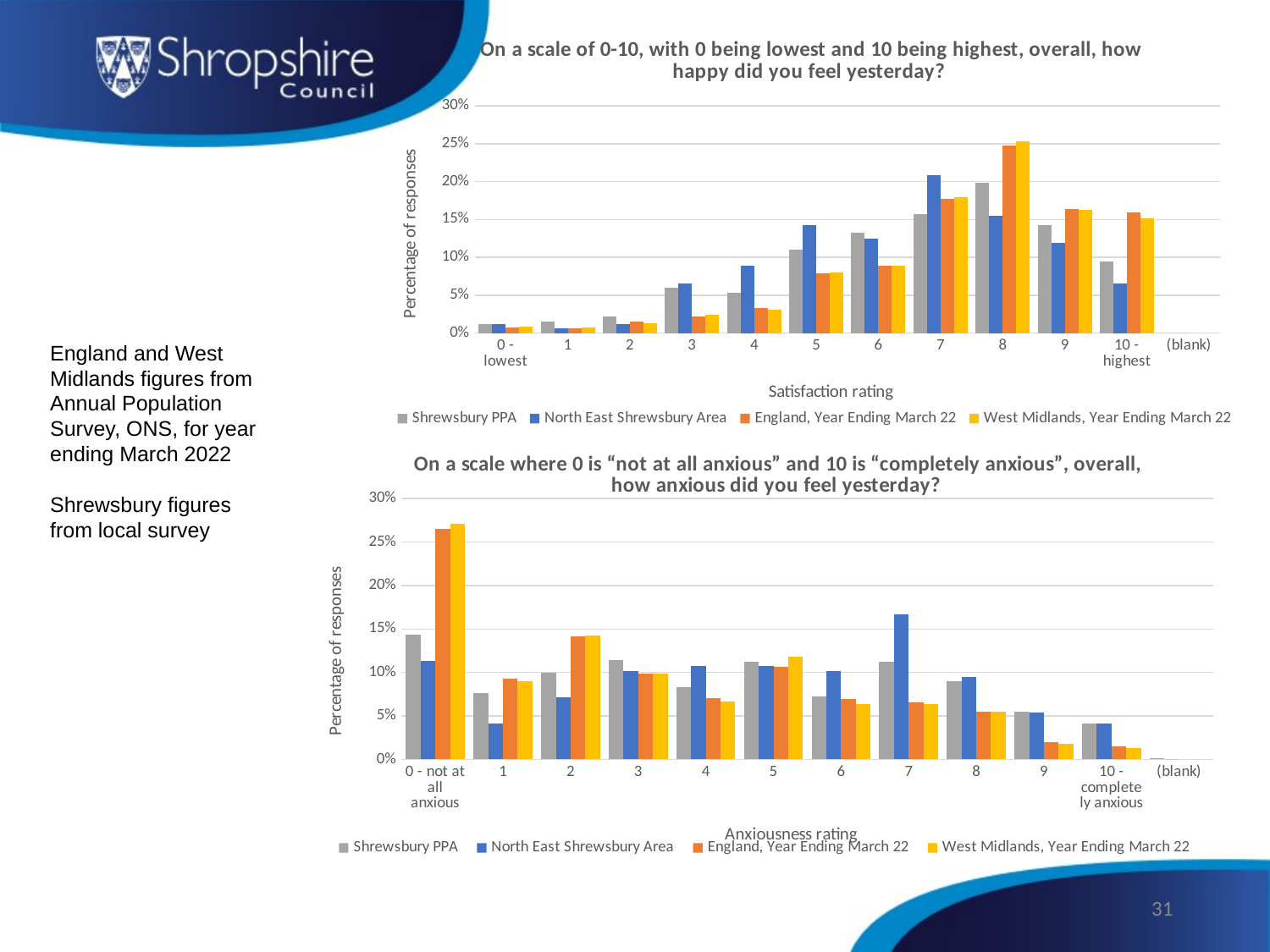

### Chart: On a scale of 0-10, with 0 being lowest and 10 being highest, overall, how happy did you feel yesterday?

| Category | Shrewsbury PPA | North East Shrewsbury Area | England, Year Ending March 22 | West Midlands, Year Ending March 22 |
|---|---|---|---|---|
| 0 - lowest | 0.01206896551724138 | 0.011904761904761904 | 0.0076 | 0.0091 |
| 1 | 0.015517241379310345 | 0.005952380952380952 | 0.0062 | 0.0074 |
| 2 | 0.022413793103448276 | 0.011904761904761904 | 0.015 | 0.0131 |
| 3 | 0.0603448275862069 | 0.06547619047619048 | 0.0222 | 0.0241 |
| 4 | 0.05344827586206897 | 0.08928571428571429 | 0.0331 | 0.0304 |
| 5 | 0.1103448275862069 | 0.14285714285714285 | 0.0791 | 0.0802 |
| 6 | 0.13275862068965516 | 0.125 | 0.0888 | 0.0891 |
| 7 | 0.15689655172413794 | 0.20833333333333334 | 0.1774 | 0.1791 |
| 8 | 0.19827586206896552 | 0.15476190476190477 | 0.2472 | 0.2533 |
| 9 | 0.14310344827586208 | 0.11904761904761904 | 0.164 | 0.1629 |
| 10 - highest | 0.09482758620689655 | 0.06547619047619048 | 0.1595 | 0.1514 |
| (blank) | 0.0 | 0.0 | None | None |
England and West Midlands figures from Annual Population Survey, ONS, for year ending March 2022

Shrewsbury figures from local survey

### Chart: On a scale where 0 is “not at all anxious” and 10 is “completely anxious”, overall, how anxious did you feel yesterday?

| Category | Shrewsbury PPA | North East Shrewsbury Area | England, Year Ending March 22 | West Midlands, Year Ending March 22 |
|---|---|---|---|---|
| 0 - not at all anxious | 0.14310344827586208 | 0.1130952380952381 | 0.2649 | 0.271 |
| 1 | 0.07586206896551724 | 0.041666666666666664 | 0.0924 | 0.0902 |
| 2 | 0.1 | 0.07142857142857142 | 0.1419 | 0.1424 |
| 3 | 0.11379310344827587 | 0.10119047619047619 | 0.099 | 0.0982 |
| 4 | 0.08275862068965517 | 0.10714285714285714 | 0.0701 | 0.0669 |
| 5 | 0.11206896551724138 | 0.10714285714285714 | 0.1063 | 0.1183 |
| 6 | 0.07241379310344828 | 0.10119047619047619 | 0.0699 | 0.0639 |
| 7 | 0.11206896551724138 | 0.16666666666666666 | 0.0657 | 0.0634 |
| 8 | 0.0896551724137931 | 0.09523809523809523 | 0.0551 | 0.0551 |
| 9 | 0.05517241379310345 | 0.05357142857142857 | 0.0196 | 0.0178 |
| 10 - completely anxious | 0.041379310344827586 | 0.041666666666666664 | 0.0151 | 0.0129 |
| (blank) | 0.0017241379310344827 | 0.0 | None | None |
31